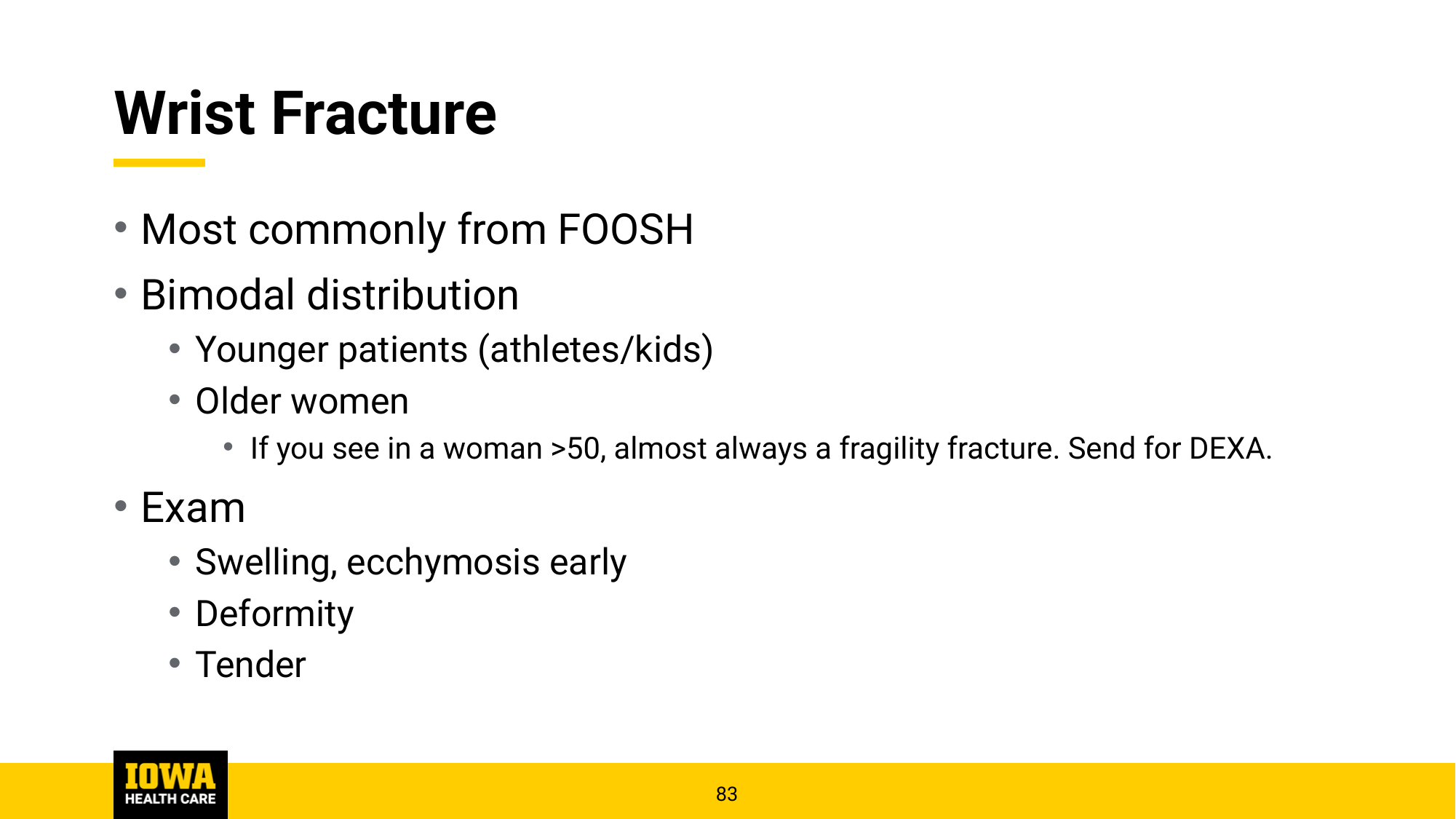

# Wrist Fracture
Most commonly from FOOSH
Bimodal distribution
Younger patients (athletes/kids)
Older women
If you see in a woman >50, almost always a fragility fracture. Send for DEXA.
Exam
Swelling, ecchymosis early
Deformity
Tender